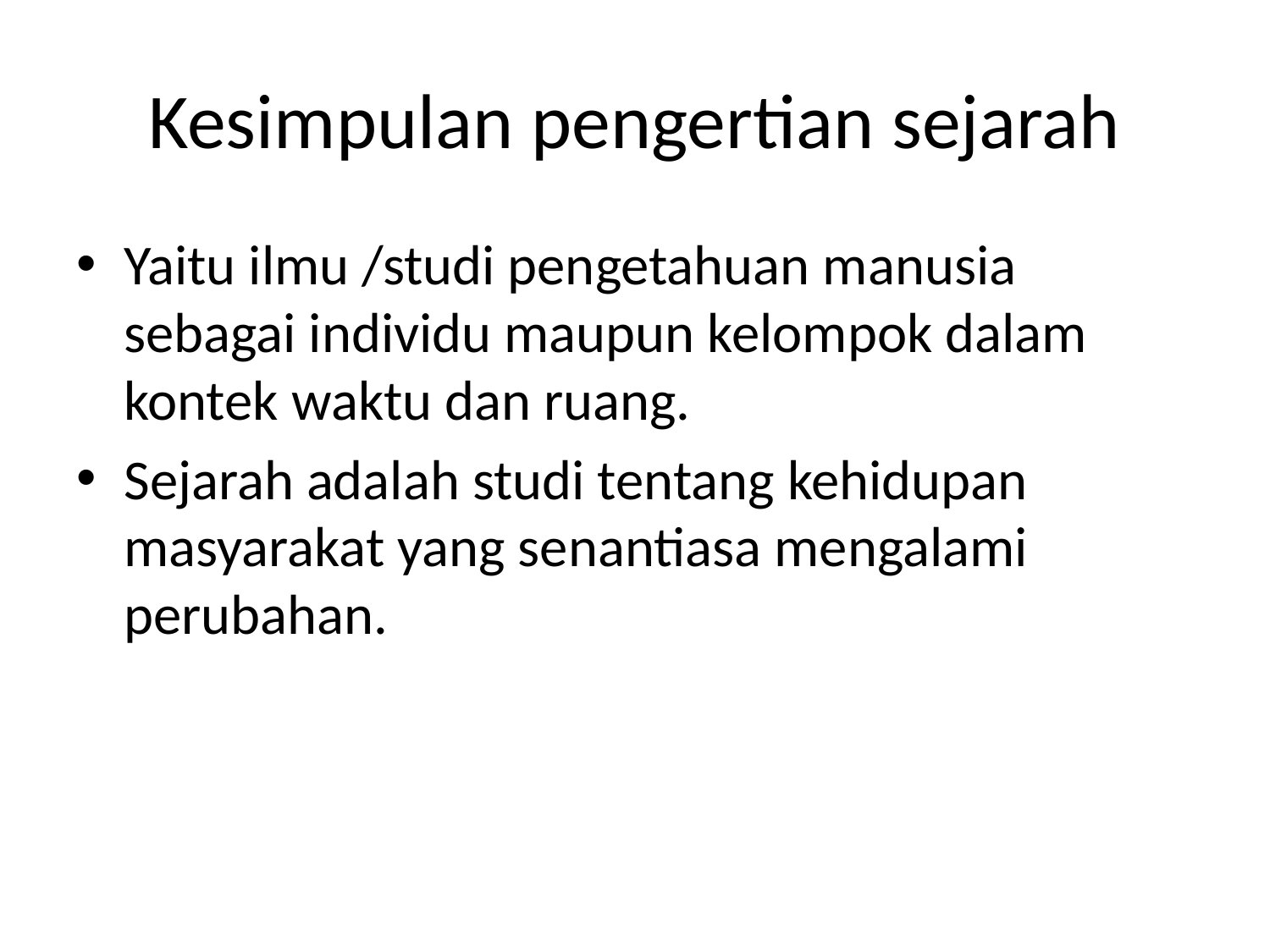

# Kesimpulan pengertian sejarah
Yaitu ilmu /studi pengetahuan manusia sebagai individu maupun kelompok dalam kontek waktu dan ruang.
Sejarah adalah studi tentang kehidupan masyarakat yang senantiasa mengalami perubahan.